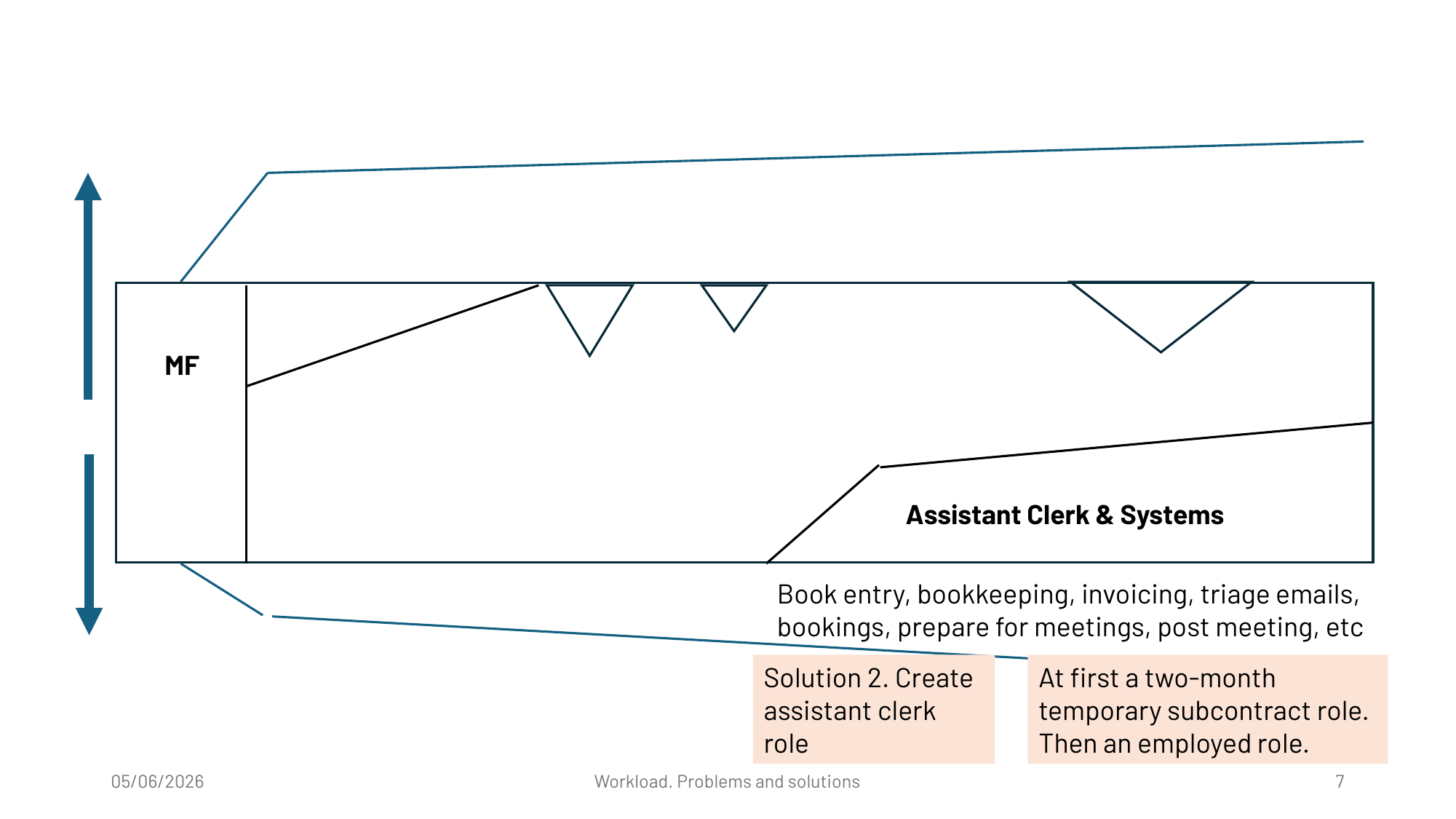

MF
Assistant Clerk & Systems
Book entry, bookkeeping, invoicing, triage emails, bookings, prepare for meetings, post meeting, etc
Solution 2. Create assistant clerk role
At first a two-month temporary subcontract role. Then an employed role.
05/06/2026
Workload. Problems and solutions
7